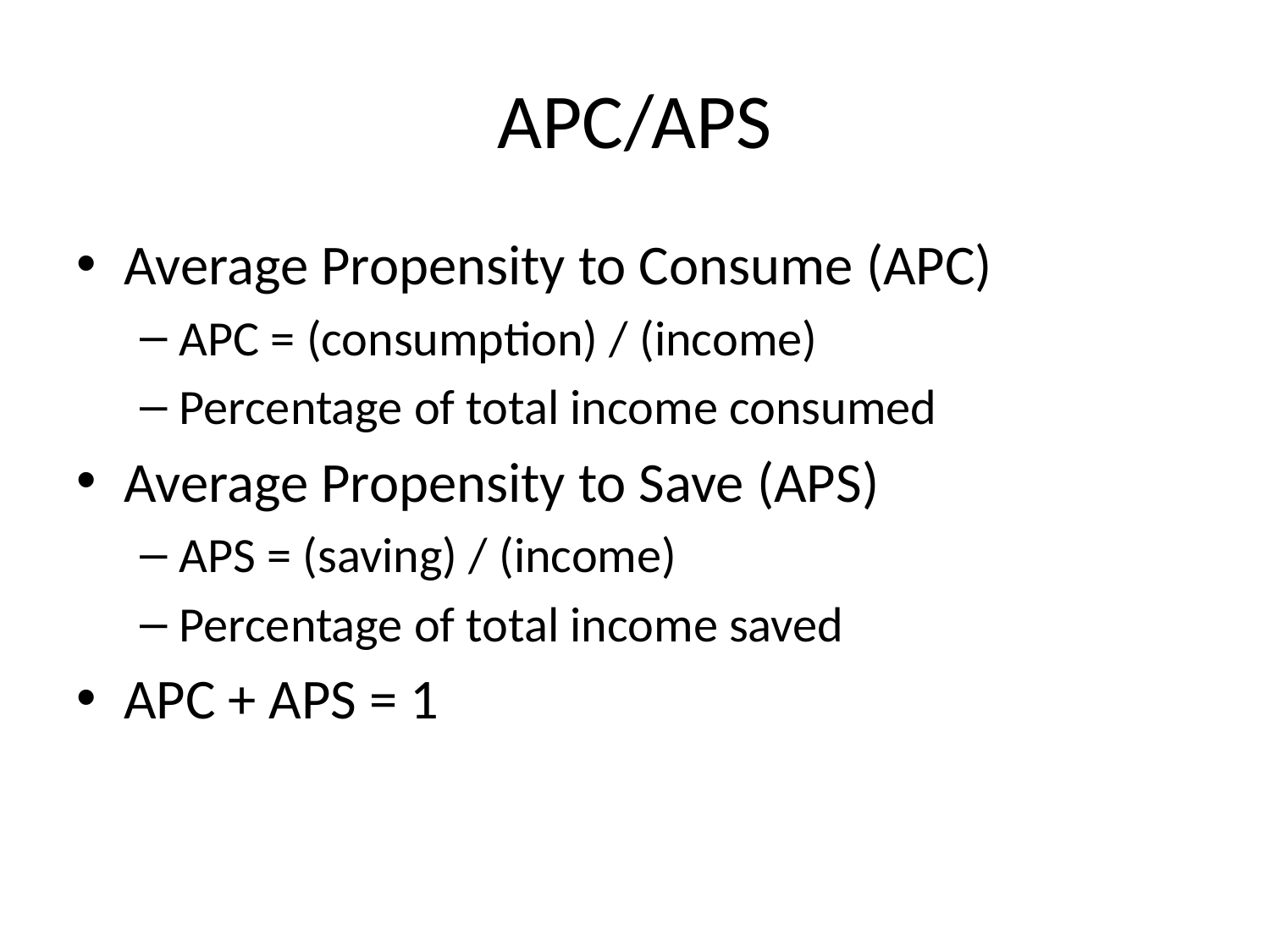

# APC/APS
Average Propensity to Consume (APC)
APC = (consumption) / (income)
Percentage of total income consumed
Average Propensity to Save (APS)
APS = (saving) / (income)
Percentage of total income saved
APC + APS = 1